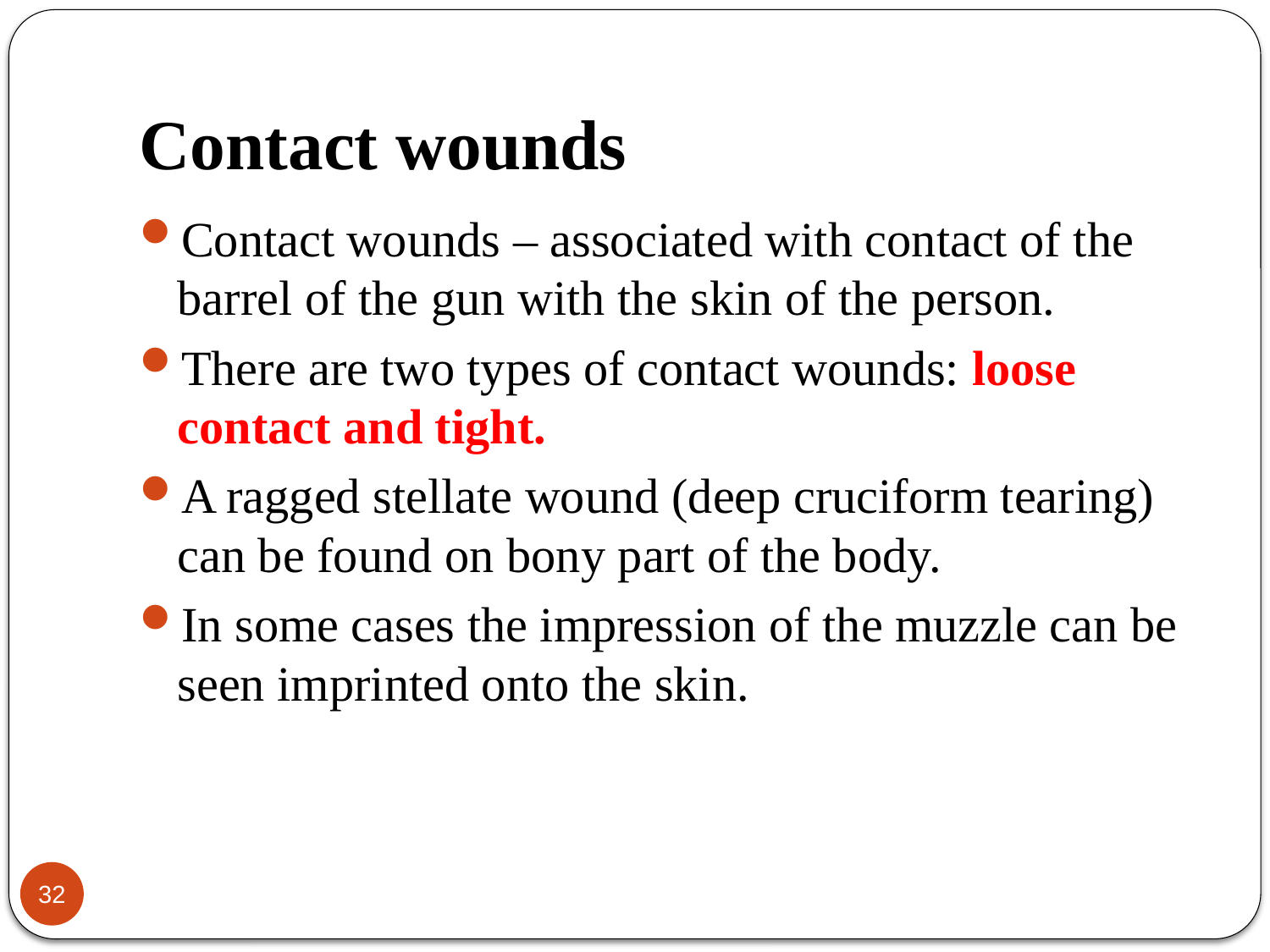

# Contact wounds
Contact wounds – associated with contact of the barrel of the gun with the skin of the person.
There are two types of contact wounds: loose contact and tight.
A ragged stellate wound (deep cruciform tearing) can be found on bony part of the body.
In some cases the impression of the muzzle can be seen imprinted onto the skin.
32